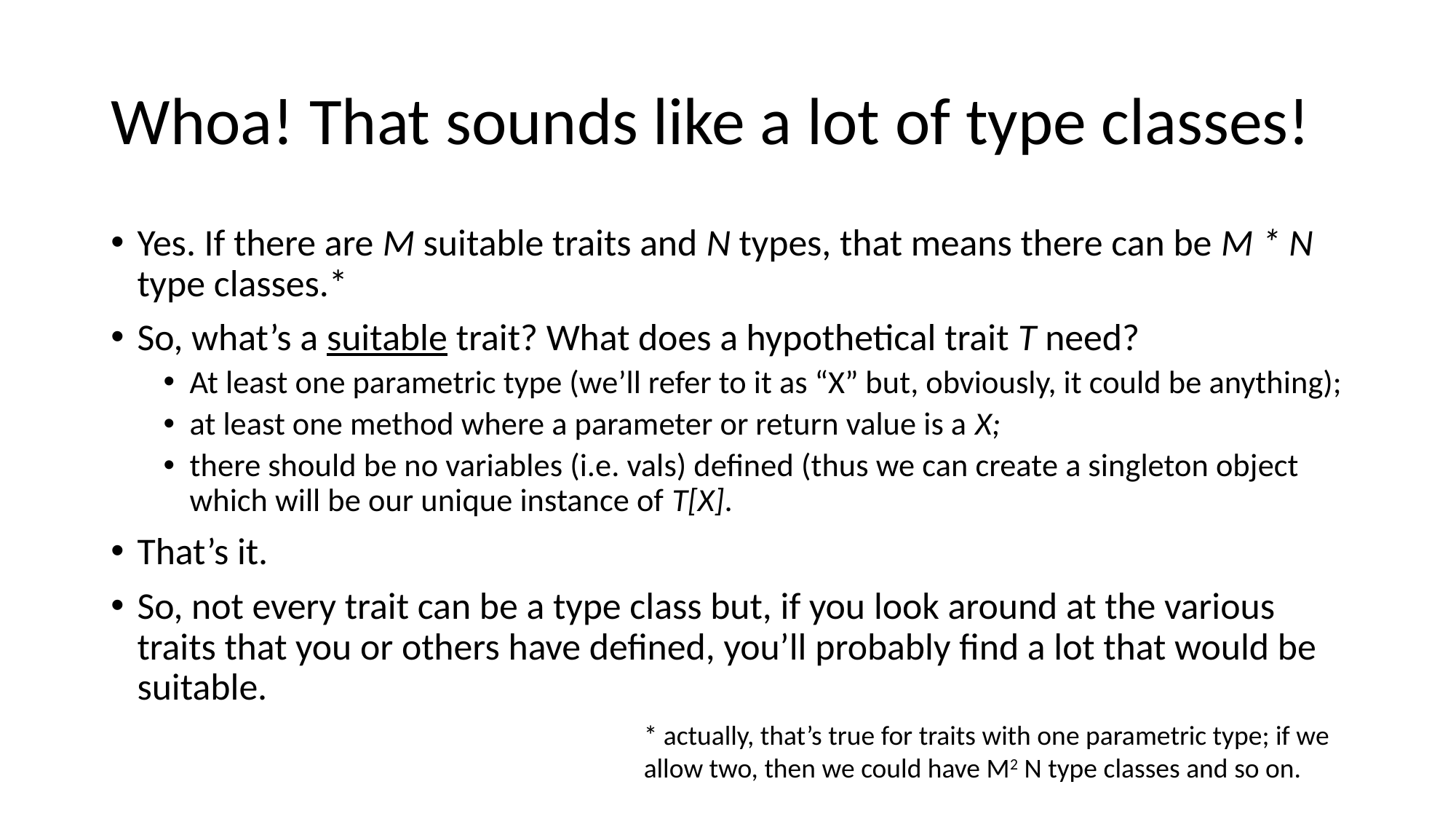

# Whoa! That sounds like a lot of type classes!
Yes. If there are M suitable traits and N types, that means there can be M * N type classes.*
So, what’s a suitable trait? What does a hypothetical trait T need?
At least one parametric type (we’ll refer to it as “X” but, obviously, it could be anything);
at least one method where a parameter or return value is a X;
there should be no variables (i.e. vals) defined (thus we can create a singleton object which will be our unique instance of T[X].
That’s it.
So, not every trait can be a type class but, if you look around at the various traits that you or others have defined, you’ll probably find a lot that would be suitable.
* actually, that’s true for traits with one parametric type; if we
allow two, then we could have M2 N type classes and so on.